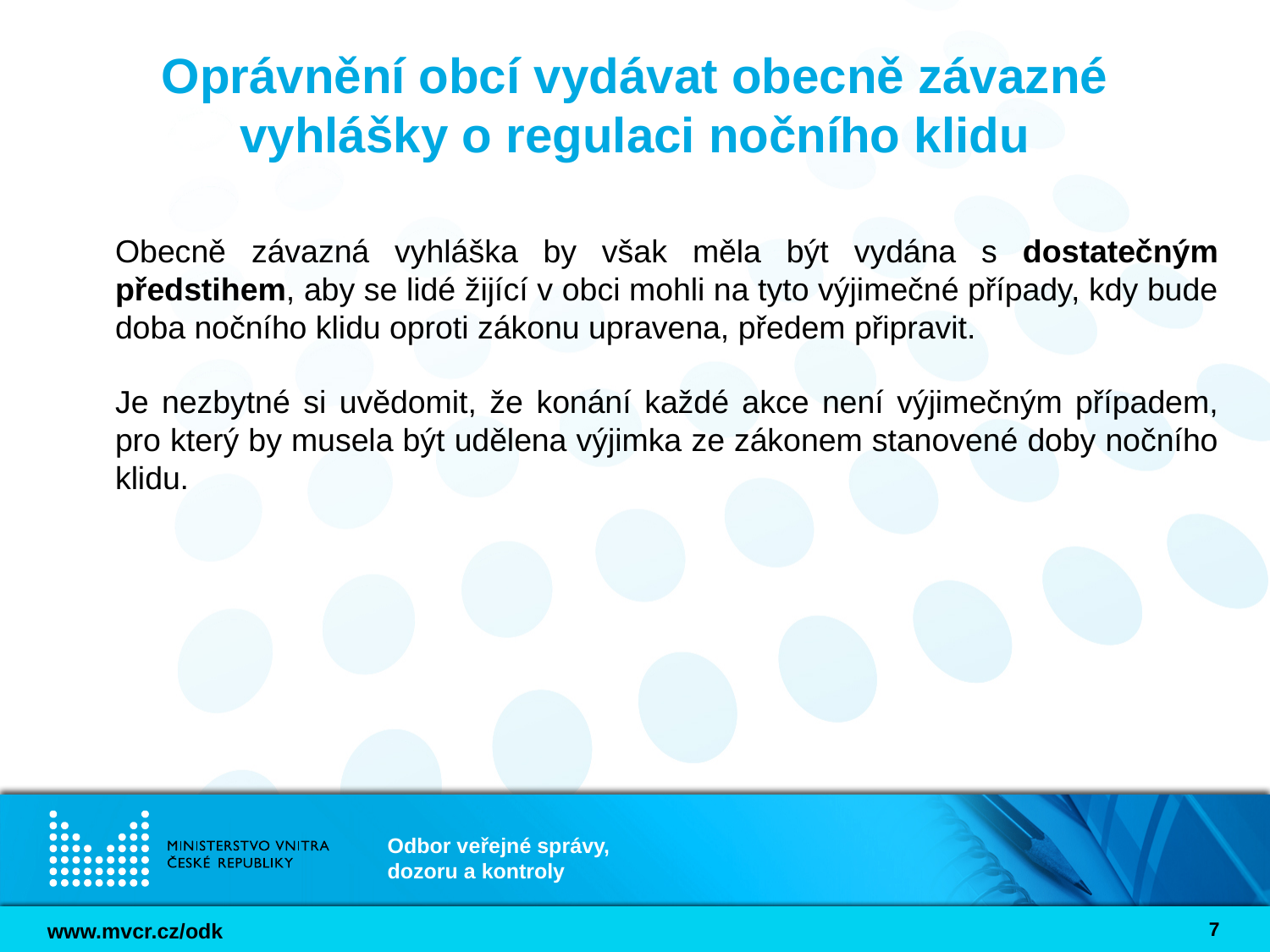

# Oprávnění obcí vydávat obecně závazné vyhlášky o regulaci nočního klidu

Obecně závazná vyhláška by však měla být vydána s dostatečným předstihem, aby se lidé žijící v obci mohli na tyto výjimečné případy, kdy bude doba nočního klidu oproti zákonu upravena, předem připravit.

Je nezbytné si uvědomit, že konání každé akce není výjimečným případem, pro který by musela být udělena výjimka ze zákonem stanovené doby nočního klidu.
7